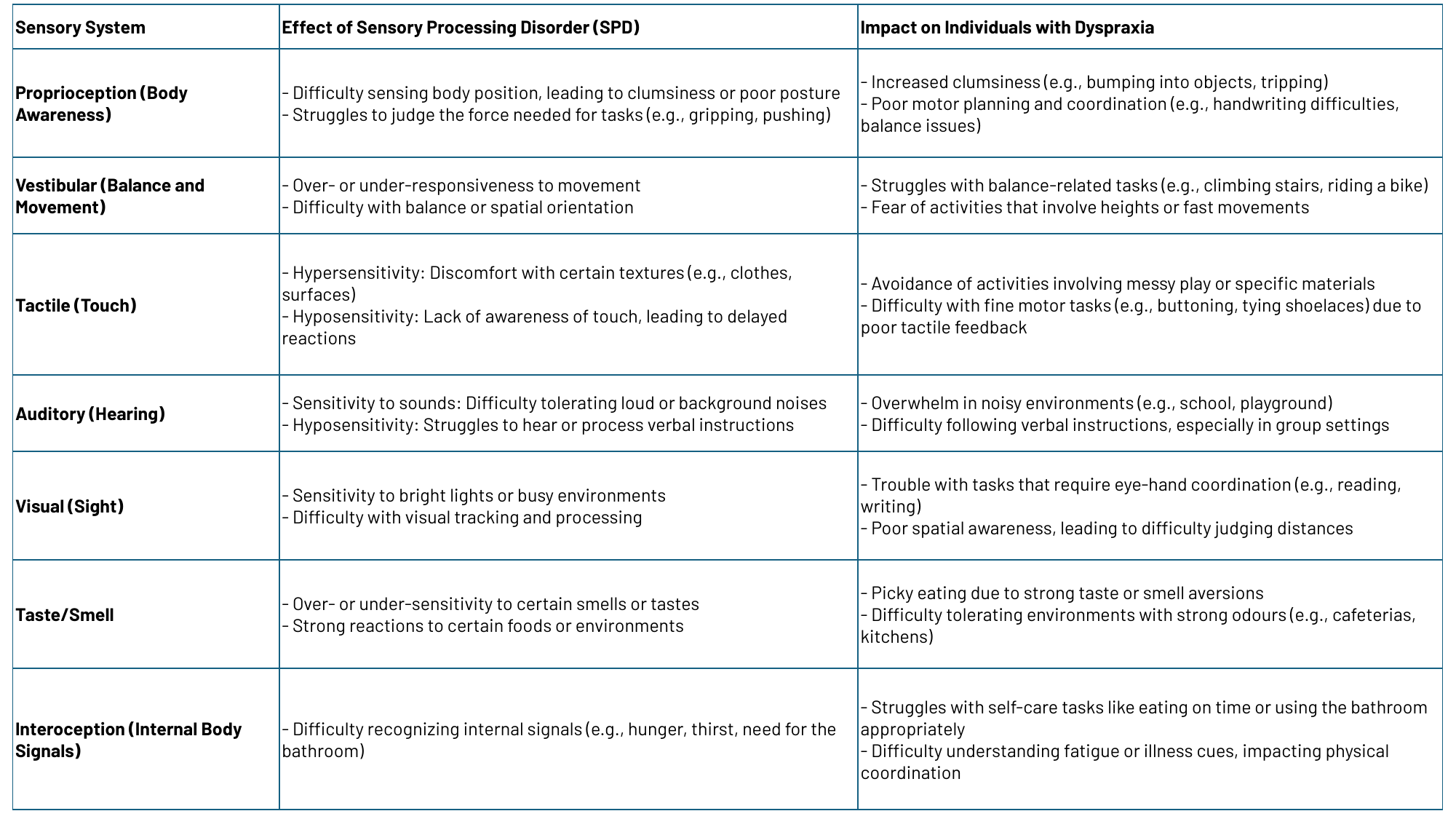

| Sensory System | Effect of Sensory Processing Disorder (SPD) | Impact on Individuals with Dyspraxia |
| --- | --- | --- |
| Proprioception (Body Awareness) | - Difficulty sensing body position, leading to clumsiness or poor posture - Struggles to judge the force needed for tasks (e.g., gripping, pushing) | - Increased clumsiness (e.g., bumping into objects, tripping) - Poor motor planning and coordination (e.g., handwriting difficulties, balance issues) |
| Vestibular (Balance and Movement) | - Over- or under-responsiveness to movement - Difficulty with balance or spatial orientation | - Struggles with balance-related tasks (e.g., climbing stairs, riding a bike) - Fear of activities that involve heights or fast movements |
| Tactile (Touch) | - Hypersensitivity: Discomfort with certain textures (e.g., clothes, surfaces) - Hyposensitivity: Lack of awareness of touch, leading to delayed reactions | - Avoidance of activities involving messy play or specific materials - Difficulty with fine motor tasks (e.g., buttoning, tying shoelaces) due to poor tactile feedback |
| Auditory (Hearing) | - Sensitivity to sounds: Difficulty tolerating loud or background noises - Hyposensitivity: Struggles to hear or process verbal instructions | - Overwhelm in noisy environments (e.g., school, playground) - Difficulty following verbal instructions, especially in group settings |
| Visual (Sight) | - Sensitivity to bright lights or busy environments - Difficulty with visual tracking and processing | - Trouble with tasks that require eye-hand coordination (e.g., reading, writing) - Poor spatial awareness, leading to difficulty judging distances |
| Taste/Smell | - Over- or under-sensitivity to certain smells or tastes - Strong reactions to certain foods or environments | - Picky eating due to strong taste or smell aversions - Difficulty tolerating environments with strong odours (e.g., cafeterias, kitchens) |
| Interoception (Internal Body Signals) | - Difficulty recognizing internal signals (e.g., hunger, thirst, need for the bathroom) | - Struggles with self-care tasks like eating on time or using the bathroom appropriately - Difficulty understanding fatigue or illness cues, impacting physical coordination |